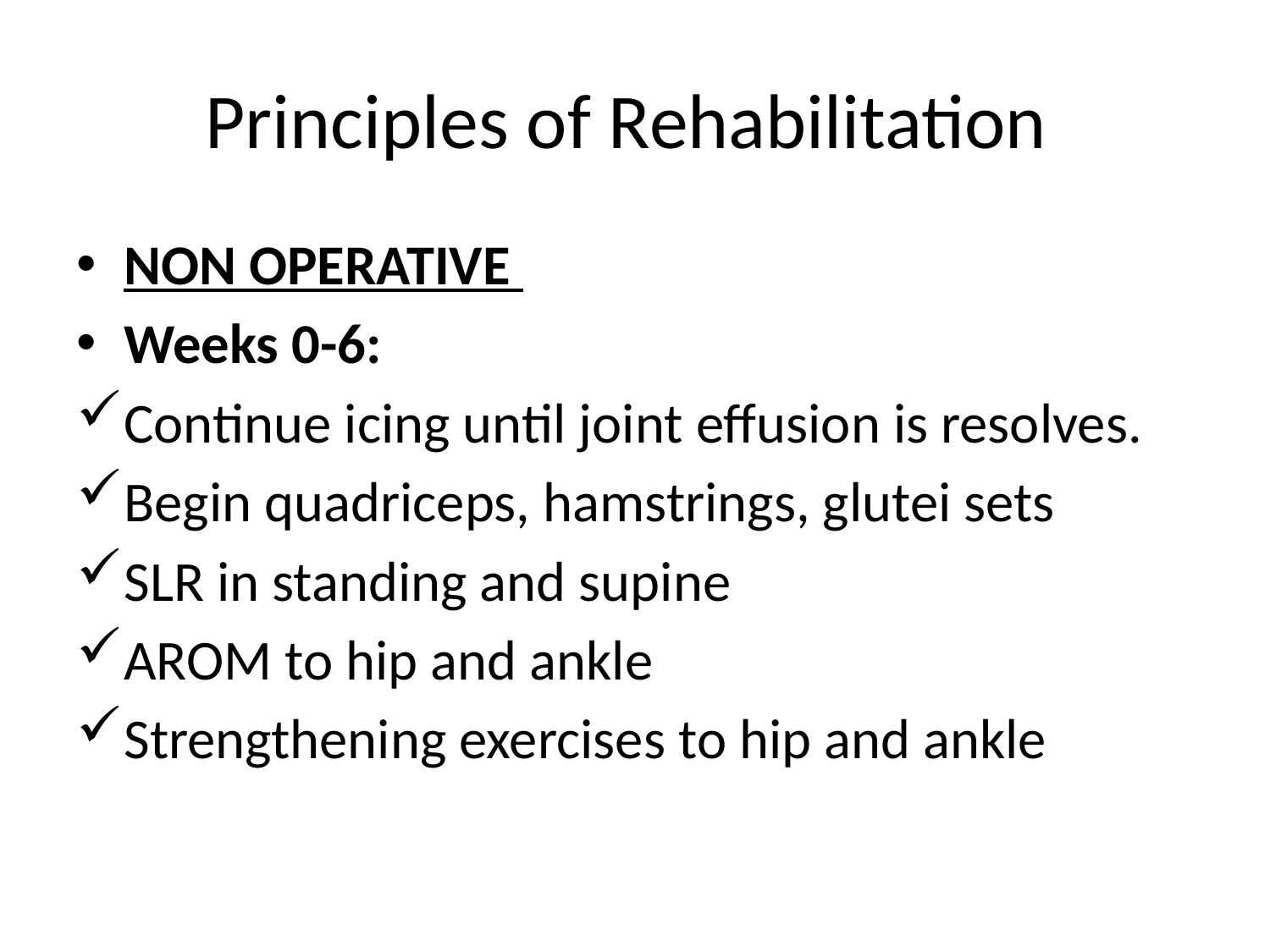

# Principles of Rehabilitation
NON OPERATIVE
Weeks 0-6:
Continue icing until joint effusion is resolves.
Begin quadriceps, hamstrings, glutei sets
SLR in standing and supine
AROM to hip and ankle
Strengthening exercises to hip and ankle